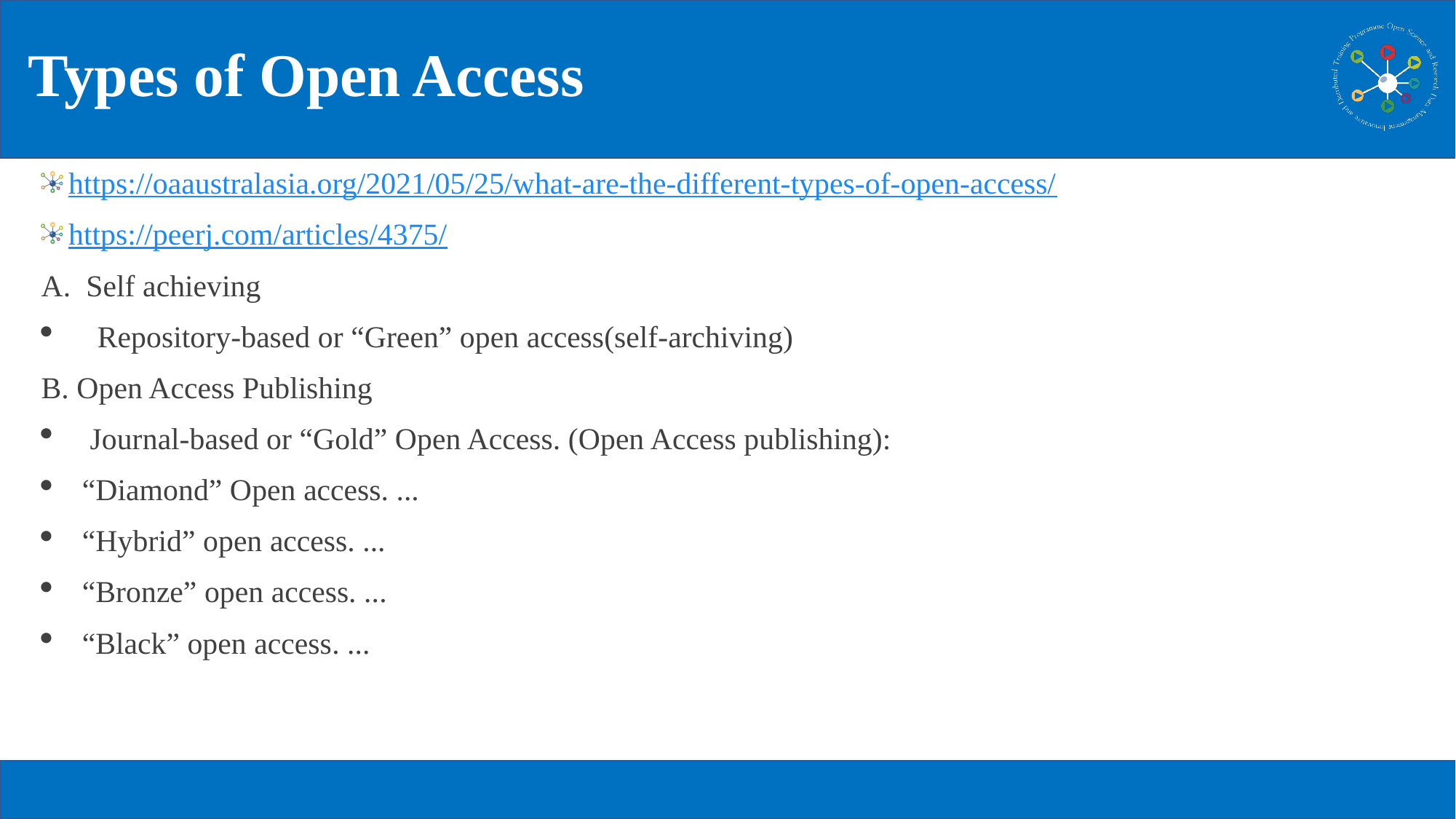

# Types of Open Access
https://oaaustralasia.org/2021/05/25/what-are-the-different-types-of-open-access/
https://peerj.com/articles/4375/
A.  Self achieving
  Repository-based or “Green” open access(self-archiving)
B. Open Access Publishing
 Journal-based or “Gold” Open Access. (Open Access publishing):
“Diamond” Open access. ...
“Hybrid” open access. ...
“Bronze” open access. ...
“Black” open access. ...